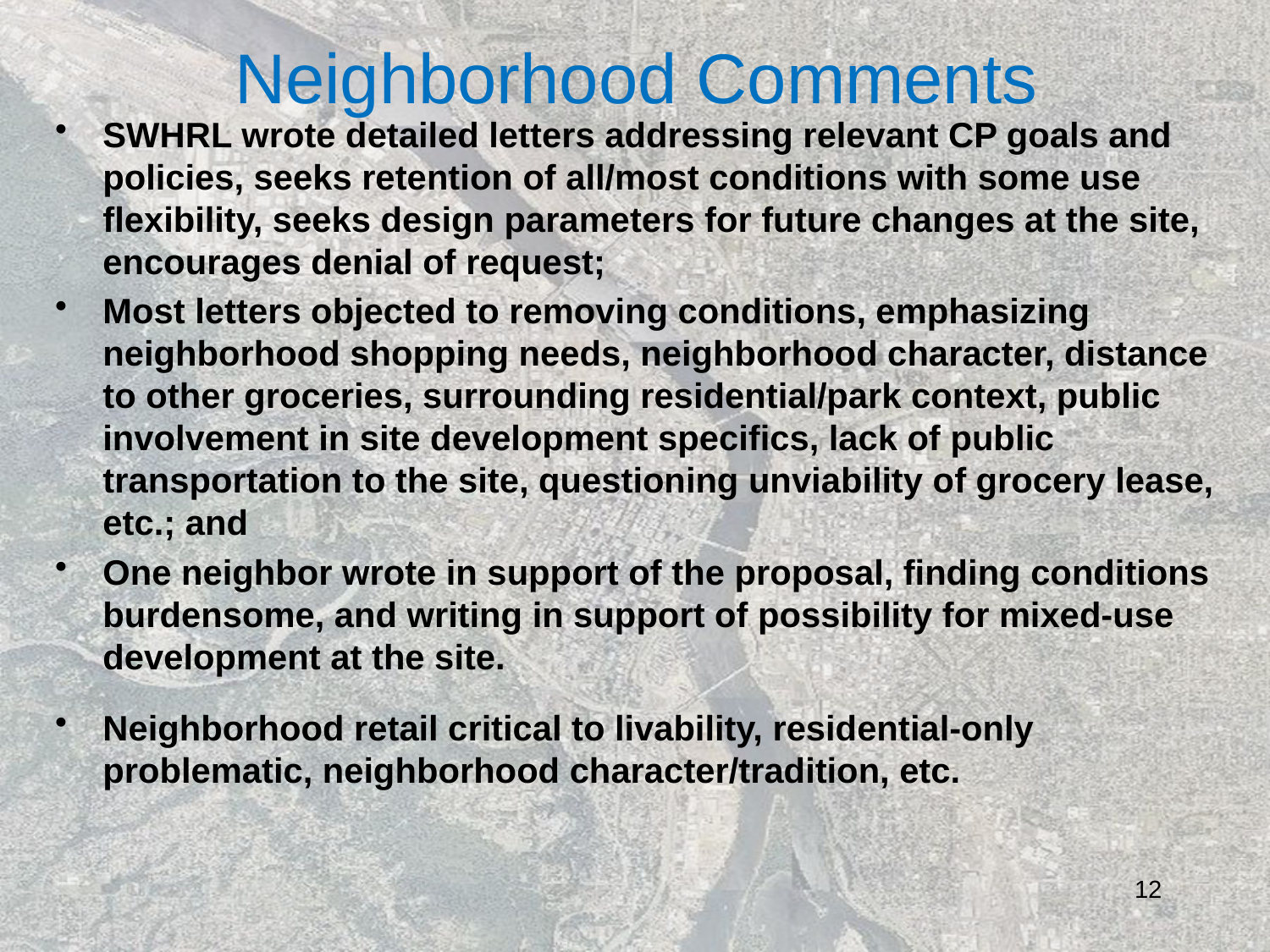

Neighborhood Comments
SWHRL wrote detailed letters addressing relevant CP goals and policies, seeks retention of all/most conditions with some use flexibility, seeks design parameters for future changes at the site, encourages denial of request;
Most letters objected to removing conditions, emphasizing neighborhood shopping needs, neighborhood character, distance to other groceries, surrounding residential/park context, public involvement in site development specifics, lack of public transportation to the site, questioning unviability of grocery lease, etc.; and
One neighbor wrote in support of the proposal, finding conditions burdensome, and writing in support of possibility for mixed-use development at the site.

Neighborhood retail critical to livability, residential-only problematic, neighborhood character/tradition, etc.
12